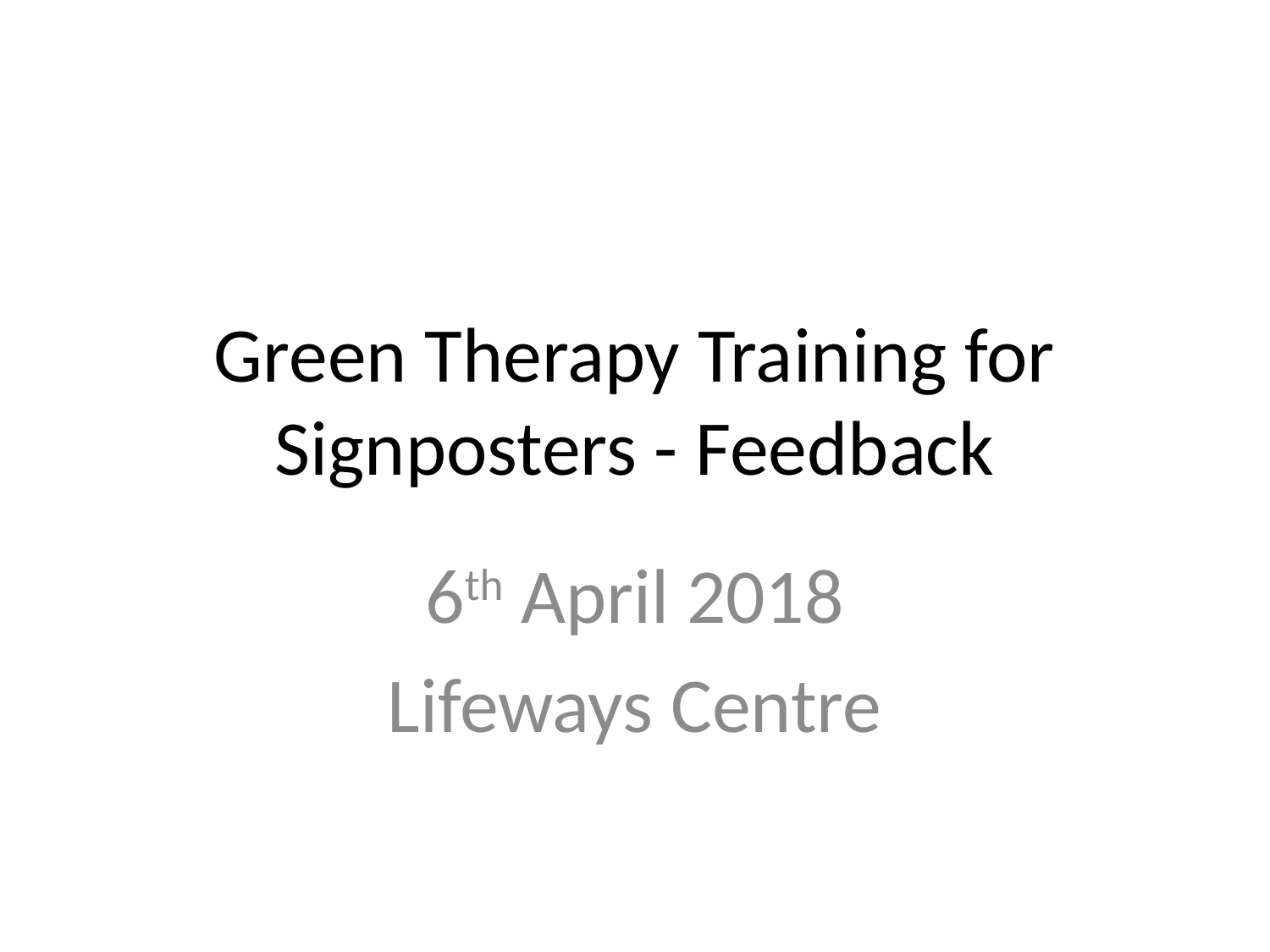

# Green Therapy Training for Signposters - Feedback
6th April 2018
Lifeways Centre